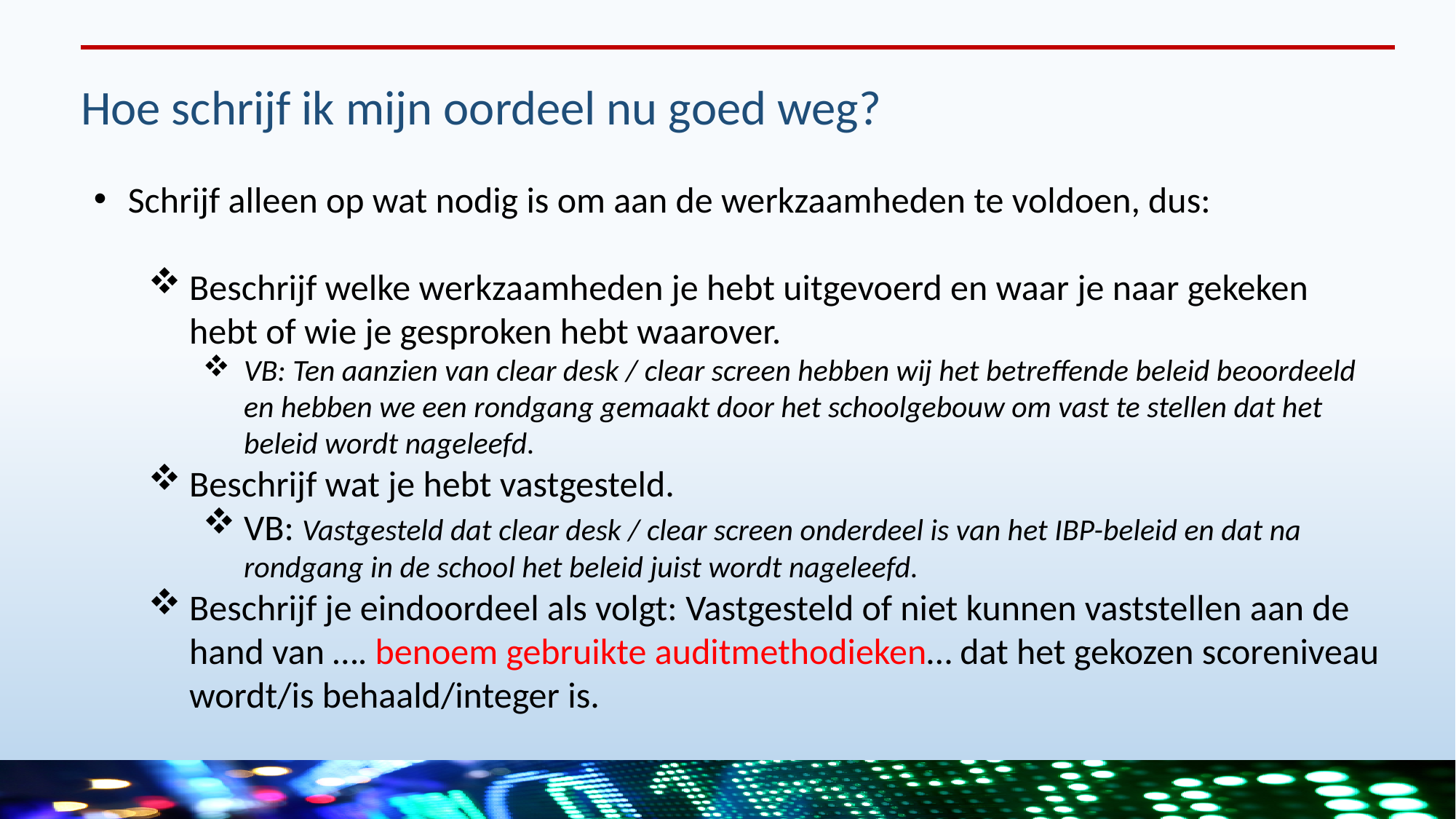

Hoe schrijf ik mijn oordeel nu goed weg?
Schrijf alleen op wat nodig is om aan de werkzaamheden te voldoen, dus:

Beschrijf welke werkzaamheden je hebt uitgevoerd en waar je naar gekeken hebt of wie je gesproken hebt waarover.
VB: Ten aanzien van clear desk / clear screen hebben wij het betreffende beleid beoordeeld en hebben we een rondgang gemaakt door het schoolgebouw om vast te stellen dat het beleid wordt nageleefd.
Beschrijf wat je hebt vastgesteld.
VB: Vastgesteld dat clear desk / clear screen onderdeel is van het IBP-beleid en dat na rondgang in de school het beleid juist wordt nageleefd.
Beschrijf je eindoordeel als volgt: Vastgesteld of niet kunnen vaststellen aan de hand van …. benoem gebruikte auditmethodieken… dat het gekozen scoreniveau wordt/is behaald/integer is.